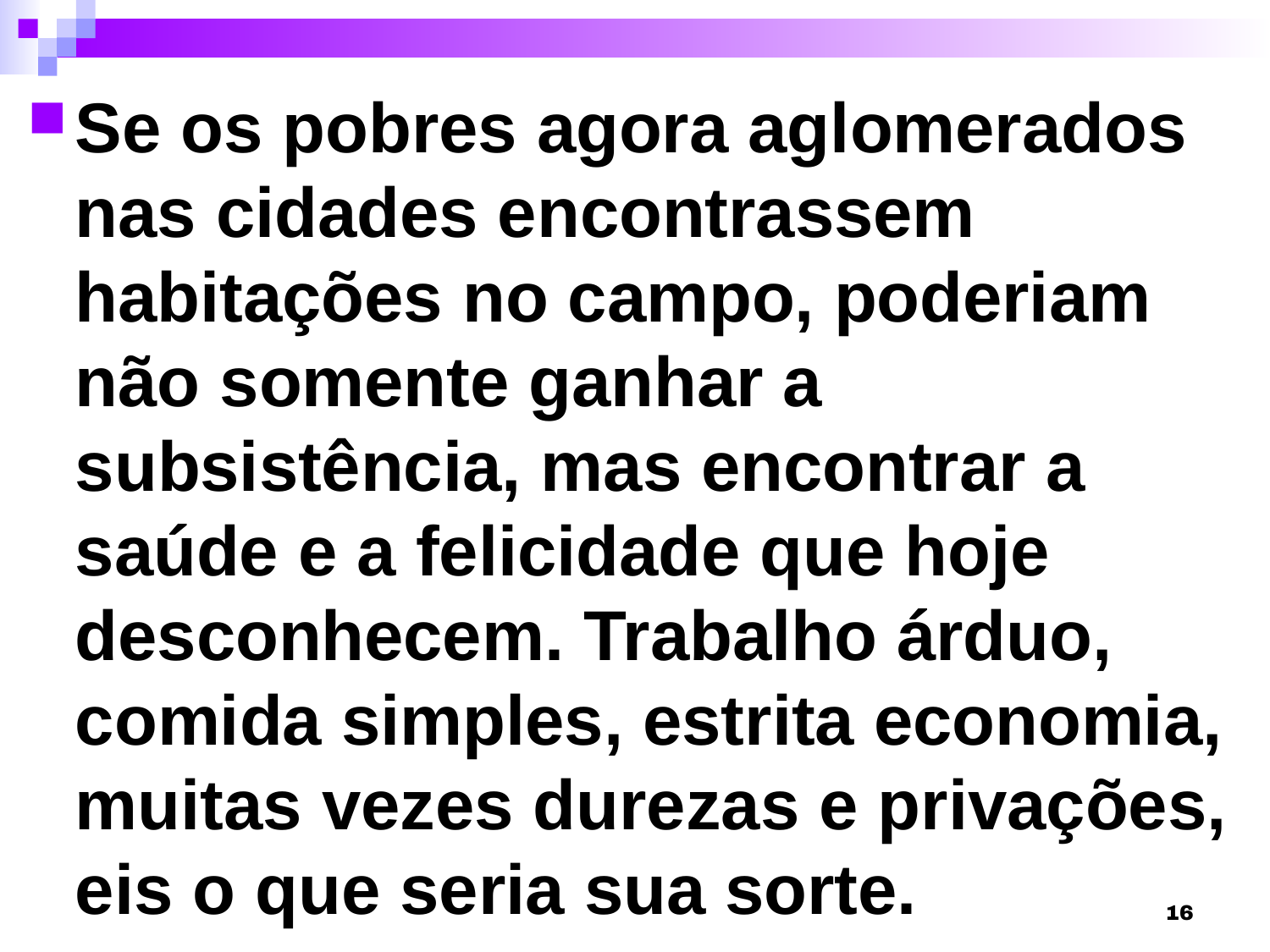

Se os pobres agora aglomerados nas cidades encontrassem habitações no campo, poderiam não somente ganhar a subsistência, mas encontrar a saúde e a felicidade que hoje desconhecem. Trabalho árduo, comida simples, estrita economia, muitas vezes durezas e privações, eis o que seria sua sorte.
16